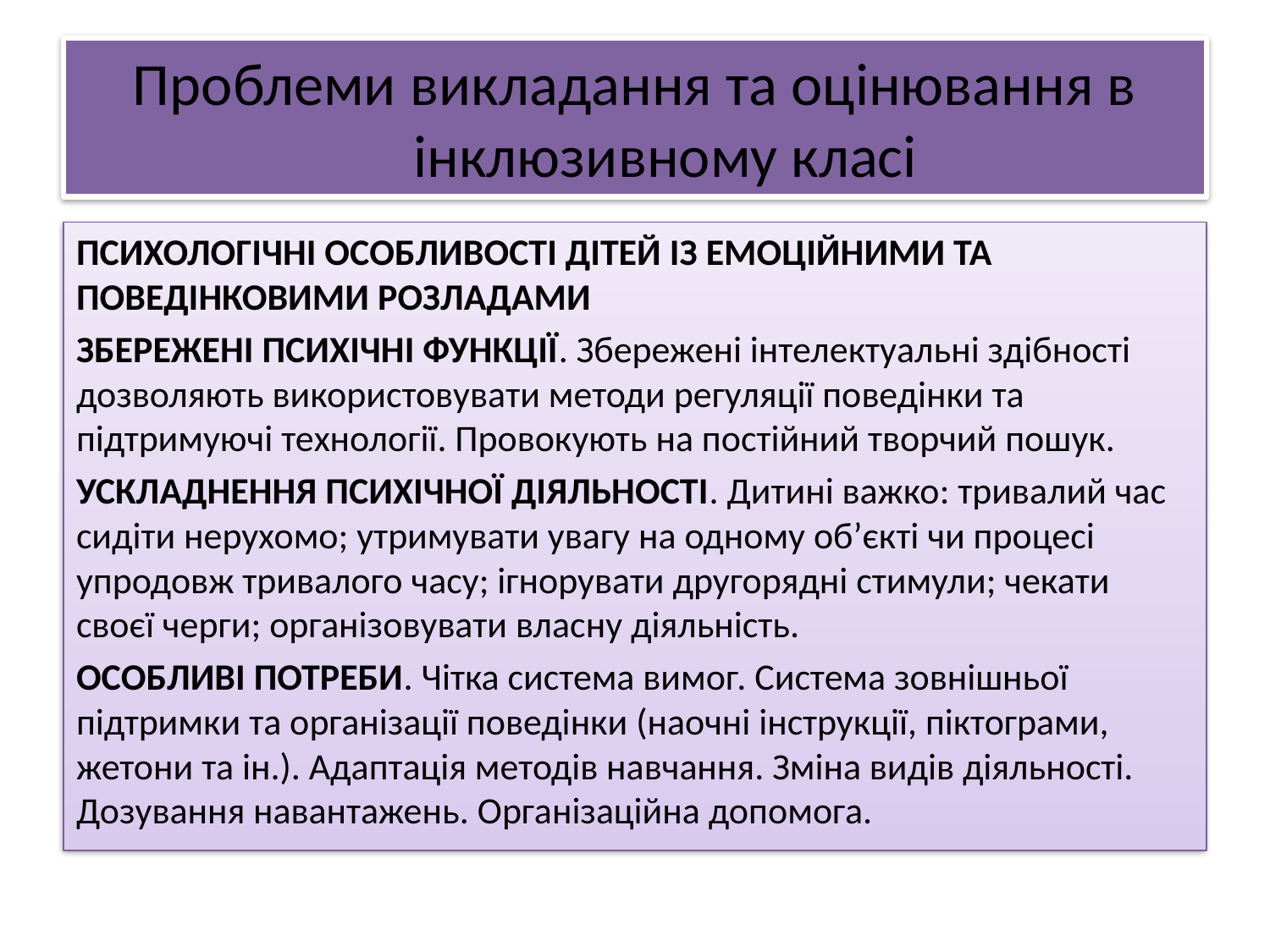

# Проблеми викладання та оцінювання в інклюзивному класі
ПСИХОЛОГІЧНІ ОСОБЛИВОСТІ ДІТЕЙ ІЗ ЕМОЦІЙНИМИ ТА ПОВЕДІНКОВИМИ РОЗЛАДАМИ
ЗБЕРЕЖЕНІ ПСИХІЧНІ ФУНКЦІЇ. Збережені інтелектуальні здібності дозволяють використовувати методи регуляції поведінки та підтримуючі технології. Провокують на постійний творчий пошук.
УСКЛАДНЕННЯ ПСИХІЧНОЇ ДІЯЛЬНОСТІ. Дитині важко: тривалий час сидіти нерухомо; утримувати увагу на одному об’єкті чи процесі упродовж тривалого часу; ігнорувати другорядні стимули; чекати своєї черги; організовувати власну діяльність.
ОСОБЛИВІ ПОТРЕБИ. Чітка система вимог. Система зовнішньої підтримки та організації поведінки (наочні інструкції, піктограми, жетони та ін.). Адаптація методів навчання. Зміна видів діяльності. Дозування навантажень. Організаційна допомога.